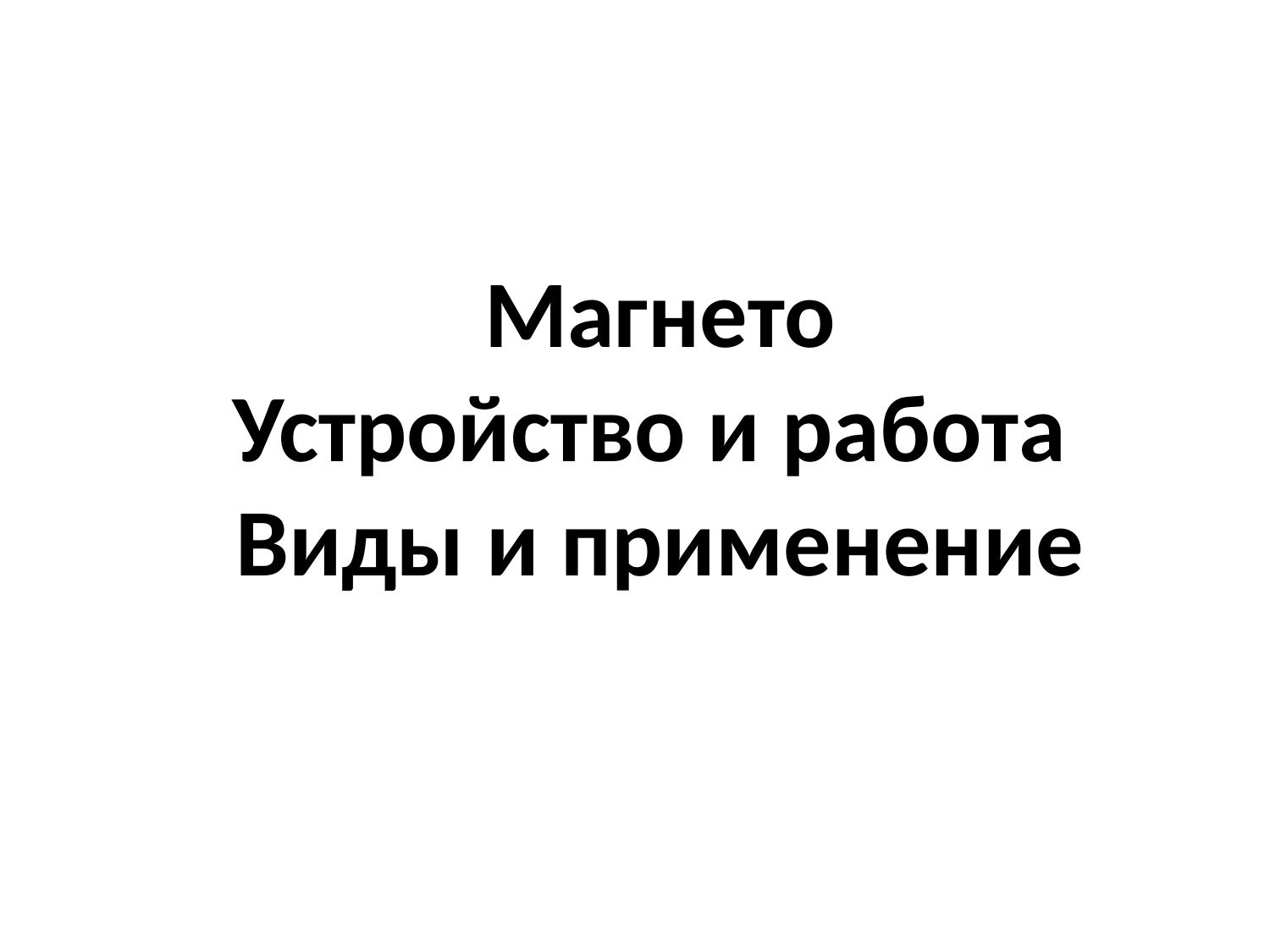

Магнето
Устройство и работа
Виды и применение